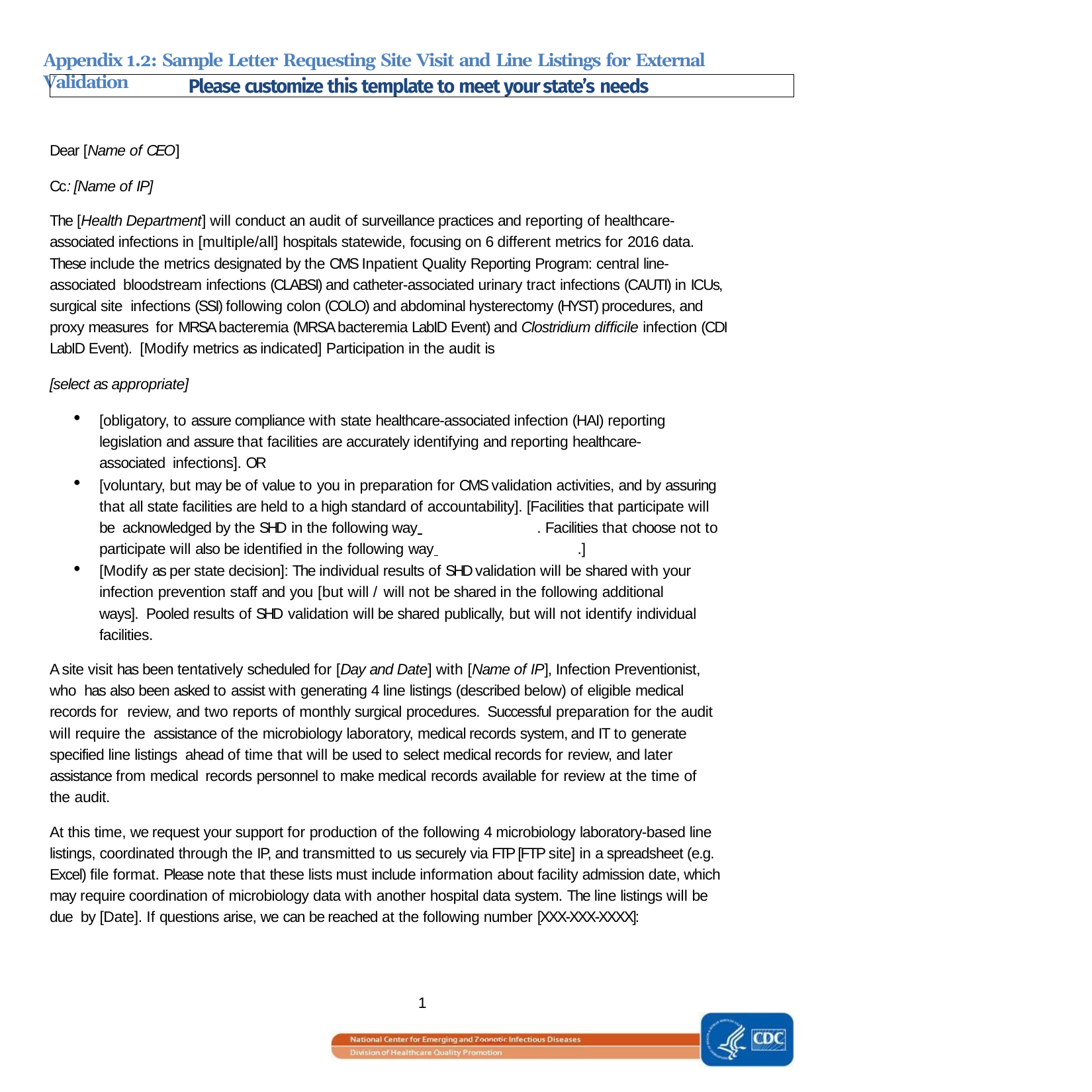

Appendix 1.2: Sample Letter Requesting Site Visit and Line Listings for External Validation
Please customize this template to meet your state’s needs
Dear [Name of CEO]

Cc: [Name of IP]
The [Health Department] will conduct an audit of surveillance practices and reporting of healthcare-  associated infections in [multiple/all] hospitals statewide, focusing on 6 different metrics for 2016 data.  These include the metrics designated by the CMS Inpatient Quality Reporting Program: central line-associated  bloodstream infections (CLABSI) and catheter-associated urinary tract infections (CAUTI) in ICUs, surgical site  infections (SSI) following colon (COLO) and abdominal hysterectomy (HYST) procedures, and proxy measures  for MRSA bacteremia (MRSA bacteremia LabID Event) and Clostridium difficile infection (CDI LabID Event).  [Modify metrics as indicated] Participation in the audit is

[select as appropriate]

[obligatory, to assure compliance with state healthcare-associated infection (HAI) reporting  legislation and assure that facilities are accurately identifying and reporting healthcare-associated  infections]. OR
[voluntary, but may be of value to you in preparation for CMS validation activities, and by assuring  that all state facilities are held to a high standard of accountability]. [Facilities that participate will be  acknowledged by the SHD  in the following way 	. Facilities that choose not to  participate will also be identified in the following way 		.]
[Modify as per state decision]: The individual results of SHD validation will be shared with your  infection prevention staff and you [but will / will not be shared in the following additional ways].  Pooled results of SHD validation will be shared publically, but will not identify individual facilities.
A site visit has been tentatively scheduled for [Day and Date] with [Name of IP], Infection Preventionist, who  has also been asked to assist with generating 4 line listings (described below) of eligible medical records for  review, and two reports of monthly surgical procedures. Successful preparation for the audit will require the  assistance of the microbiology laboratory, medical records system, and IT to generate specified line listings  ahead of time that will be used to select medical records for review, and later assistance from medical  records personnel to make medical records available for review at the time of the audit.
At this time, we request your support for production of the following 4 microbiology laboratory-based line  listings, coordinated through the IP, and transmitted to us securely via FTP [FTP site] in a spreadsheet (e.g.  Excel) file format. Please note that these lists must include information about facility admission date, which  may require coordination of microbiology data with another hospital data system. The line listings will be due  by [Date]. If questions arise, we can be reached at the following number [XXX-XXX-XXXX]:
1